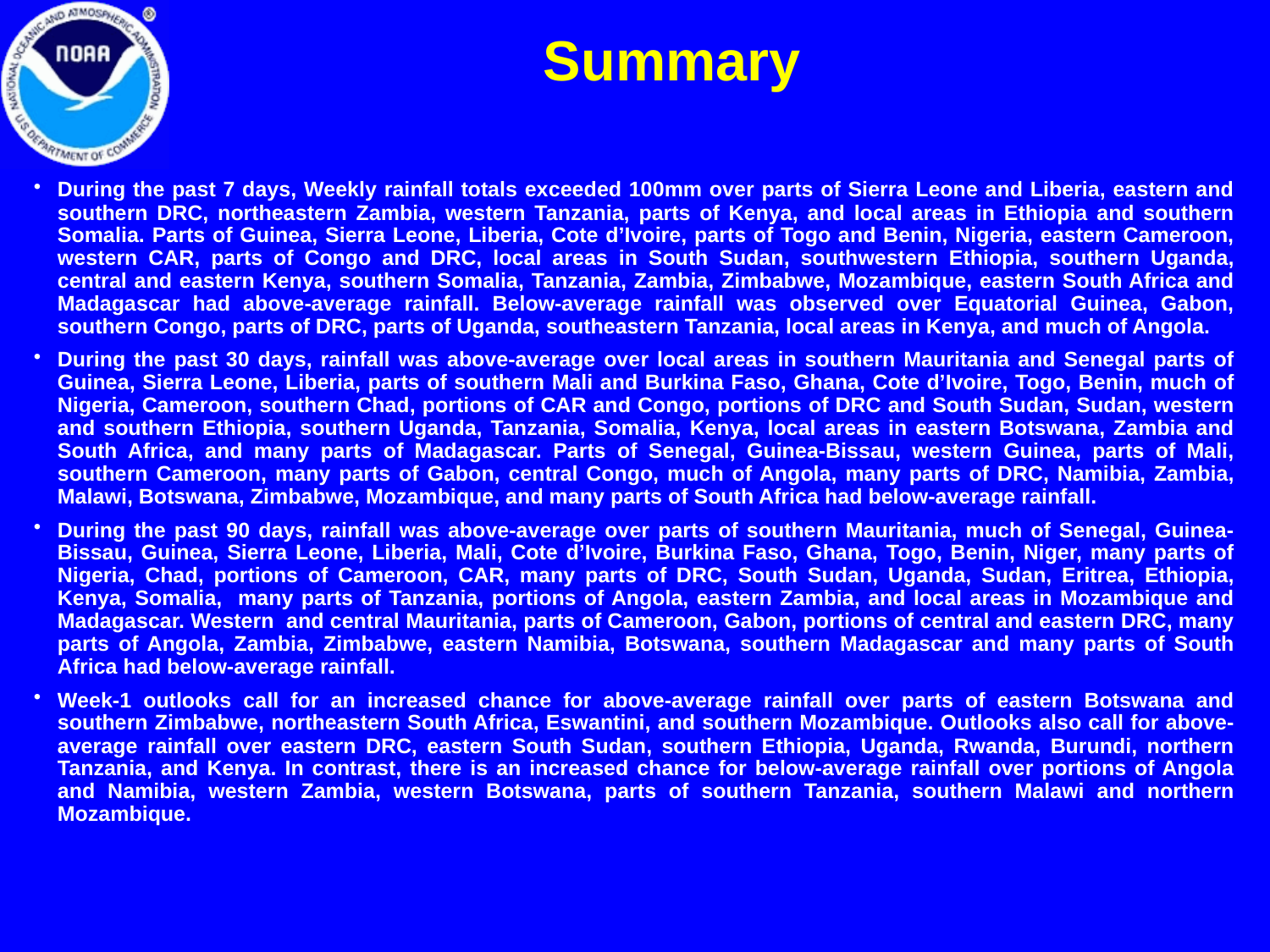

Summary
During the past 7 days, Weekly rainfall totals exceeded 100mm over parts of Sierra Leone and Liberia, eastern and southern DRC, northeastern Zambia, western Tanzania, parts of Kenya, and local areas in Ethiopia and southern Somalia. Parts of Guinea, Sierra Leone, Liberia, Cote d’Ivoire, parts of Togo and Benin, Nigeria, eastern Cameroon, western CAR, parts of Congo and DRC, local areas in South Sudan, southwestern Ethiopia, southern Uganda, central and eastern Kenya, southern Somalia, Tanzania, Zambia, Zimbabwe, Mozambique, eastern South Africa and Madagascar had above-average rainfall. Below-average rainfall was observed over Equatorial Guinea, Gabon, southern Congo, parts of DRC, parts of Uganda, southeastern Tanzania, local areas in Kenya, and much of Angola.
During the past 30 days, rainfall was above-average over local areas in southern Mauritania and Senegal parts of Guinea, Sierra Leone, Liberia, parts of southern Mali and Burkina Faso, Ghana, Cote d’Ivoire, Togo, Benin, much of Nigeria, Cameroon, southern Chad, portions of CAR and Congo, portions of DRC and South Sudan, Sudan, western and southern Ethiopia, southern Uganda, Tanzania, Somalia, Kenya, local areas in eastern Botswana, Zambia and South Africa, and many parts of Madagascar. Parts of Senegal, Guinea-Bissau, western Guinea, parts of Mali, southern Cameroon, many parts of Gabon, central Congo, much of Angola, many parts of DRC, Namibia, Zambia, Malawi, Botswana, Zimbabwe, Mozambique, and many parts of South Africa had below-average rainfall.
During the past 90 days, rainfall was above-average over parts of southern Mauritania, much of Senegal, Guinea-Bissau, Guinea, Sierra Leone, Liberia, Mali, Cote d’Ivoire, Burkina Faso, Ghana, Togo, Benin, Niger, many parts of Nigeria, Chad, portions of Cameroon, CAR, many parts of DRC, South Sudan, Uganda, Sudan, Eritrea, Ethiopia, Kenya, Somalia,  many parts of Tanzania, portions of Angola, eastern Zambia, and local areas in Mozambique and Madagascar. Western  and central Mauritania, parts of Cameroon, Gabon, portions of central and eastern DRC, many parts of Angola, Zambia, Zimbabwe, eastern Namibia, Botswana, southern Madagascar and many parts of South Africa had below-average rainfall.
Week-1 outlooks call for an increased chance for above-average rainfall over parts of eastern Botswana and southern Zimbabwe, northeastern South Africa, Eswantini, and southern Mozambique. Outlooks also call for above-average rainfall over eastern DRC, eastern South Sudan, southern Ethiopia, Uganda, Rwanda, Burundi, northern Tanzania, and Kenya. In contrast, there is an increased chance for below-average rainfall over portions of Angola and Namibia, western Zambia, western Botswana, parts of southern Tanzania, southern Malawi and northern Mozambique.